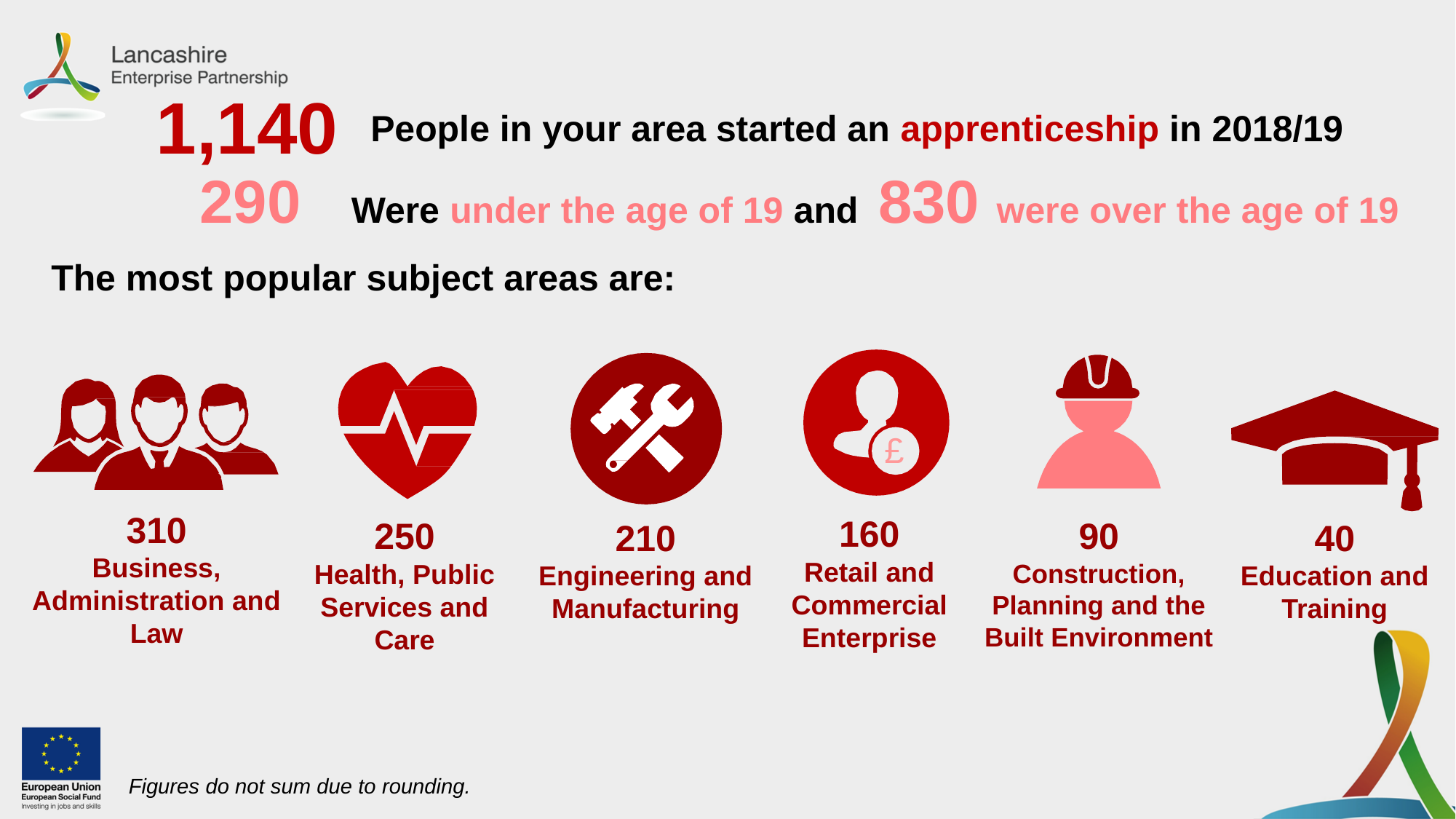

1,140
People in your area started an apprenticeship in 2018/19
  290   Were under the age of 19 and  830 were over the age of 19
The most popular subject areas are:

£

310
Business, Administration and Law
160
Retail and Commercial Enterprise
250
Health, Public Services and Care
90
Construction, Planning and the Built Environment
40
Education and Training
210
Engineering and Manufacturing
Figures do not sum due to rounding.